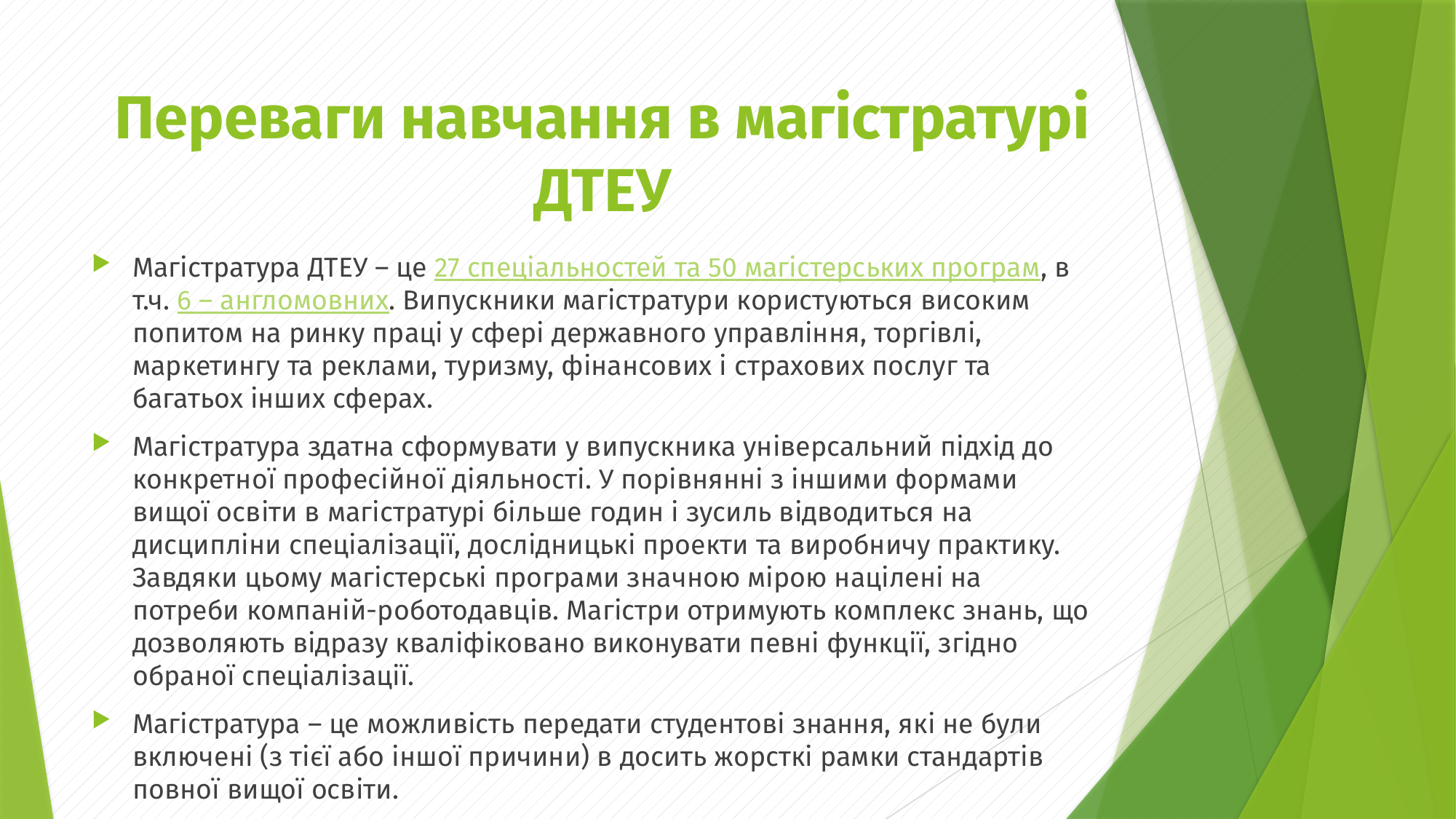

# Переваги навчання в магістратурі ДТЕУ
Магістратура ДТЕУ – це 27 спеціальностей та 50 магістерських програм, в т.ч. 6 – англомовних. Випускники магістратури користуються високим попитом на ринку праці у сфері державного управління, торгівлі, маркетингу та реклами, туризму, фінансових і страхових послуг та багатьох інших сферах.
Магістратура здатна сформувати у випускника універсальний підхід до конкретної професійної діяльності. У порівнянні з іншими формами вищої освіти в магістратурі більше годин і зусиль відводиться на дисципліни спеціалізації, дослідницькі проекти та виробничу практику. Завдяки цьому магістерські програми значною мірою націлені на потреби компаній-роботодавців. Магістри отримують комплекс знань, що дозволяють відразу кваліфіковано виконувати певні функції, згідно обраної спеціалізації.
Магістратура – це можливість передати студентові знання, які не були включені (з тієї або іншої причини) в досить жорсткі рамки стандартів повної вищої освіти.